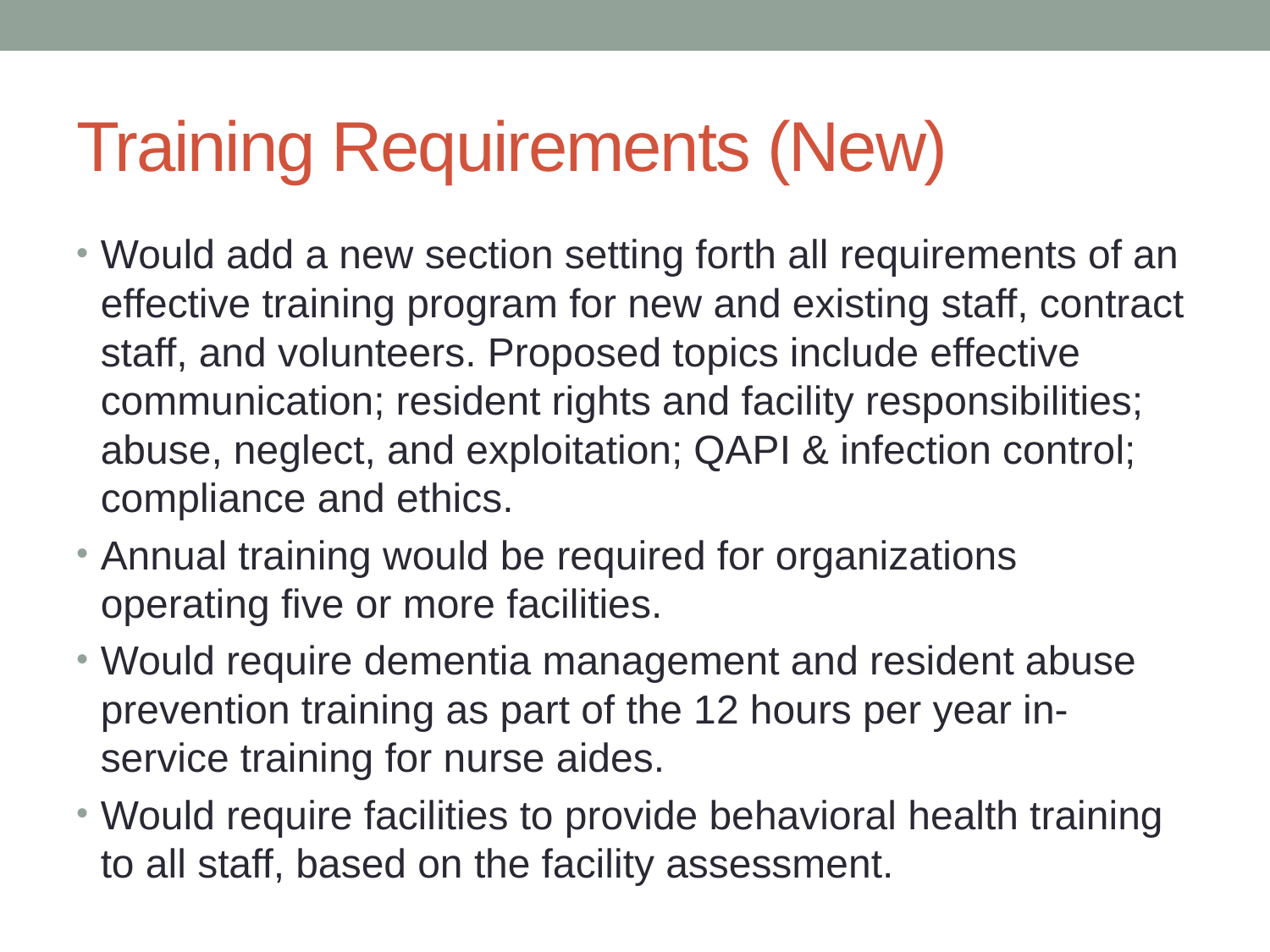

# Training Requirements (New)
Would add a new section setting forth all requirements of an effective training program for new and existing staff, contract staff, and volunteers. Proposed topics include effective communication; resident rights and facility responsibilities; abuse, neglect, and exploitation; QAPI & infection control; compliance and ethics.
Annual training would be required for organizations operating five or more facilities.
Would require dementia management and resident abuse prevention training as part of the 12 hours per year in-service training for nurse aides.
Would require facilities to provide behavioral health training to all staff, based on the facility assessment.